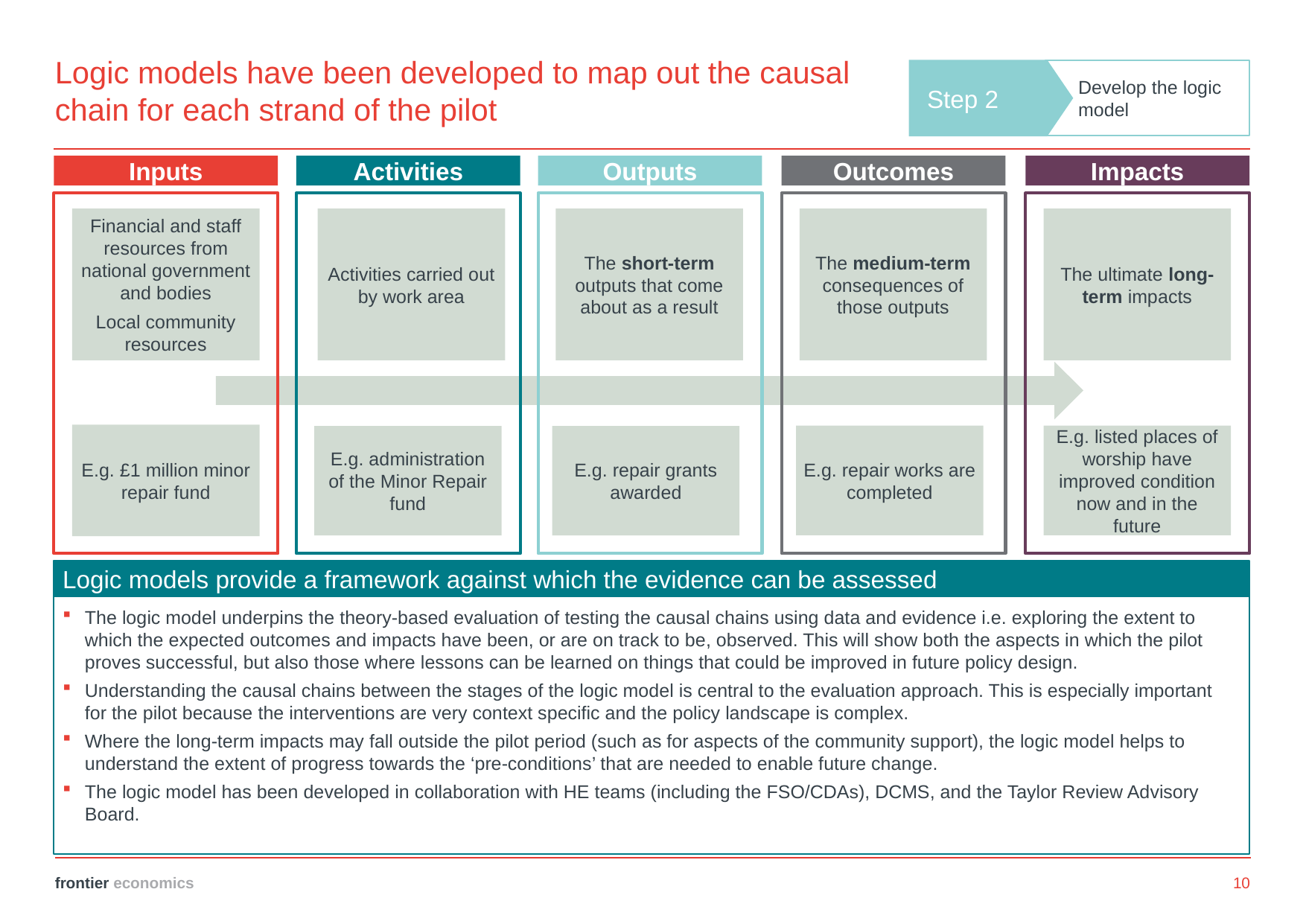

# Logic models have been developed to map out the causal chain for each strand of the pilot
Step 2
Develop the logic model
Outcomes
Activities
Outputs
Inputs
Impacts

Financial and staff resources from national government and bodies
Local community resources
The short-term outputs that come about as a result
The medium-term consequences of those outputs
The ultimate long-term impacts
Activities carried out by work area

E.g. £1 million minor repair fund
E.g. repair works are completed
E.g. listed places of worship have improved condition now and in the future
E.g. administration of the Minor Repair fund
E.g. repair grants awarded
Logic models provide a framework against which the evidence can be assessed
The logic model underpins the theory-based evaluation of testing the causal chains using data and evidence i.e. exploring the extent to which the expected outcomes and impacts have been, or are on track to be, observed. This will show both the aspects in which the pilot proves successful, but also those where lessons can be learned on things that could be improved in future policy design.
Understanding the causal chains between the stages of the logic model is central to the evaluation approach. This is especially important for the pilot because the interventions are very context specific and the policy landscape is complex.
Where the long-term impacts may fall outside the pilot period (such as for aspects of the community support), the logic model helps to understand the extent of progress towards the ‘pre-conditions’ that are needed to enable future change.
The logic model has been developed in collaboration with HE teams (including the FSO/CDAs), DCMS, and the Taylor Review Advisory Board.